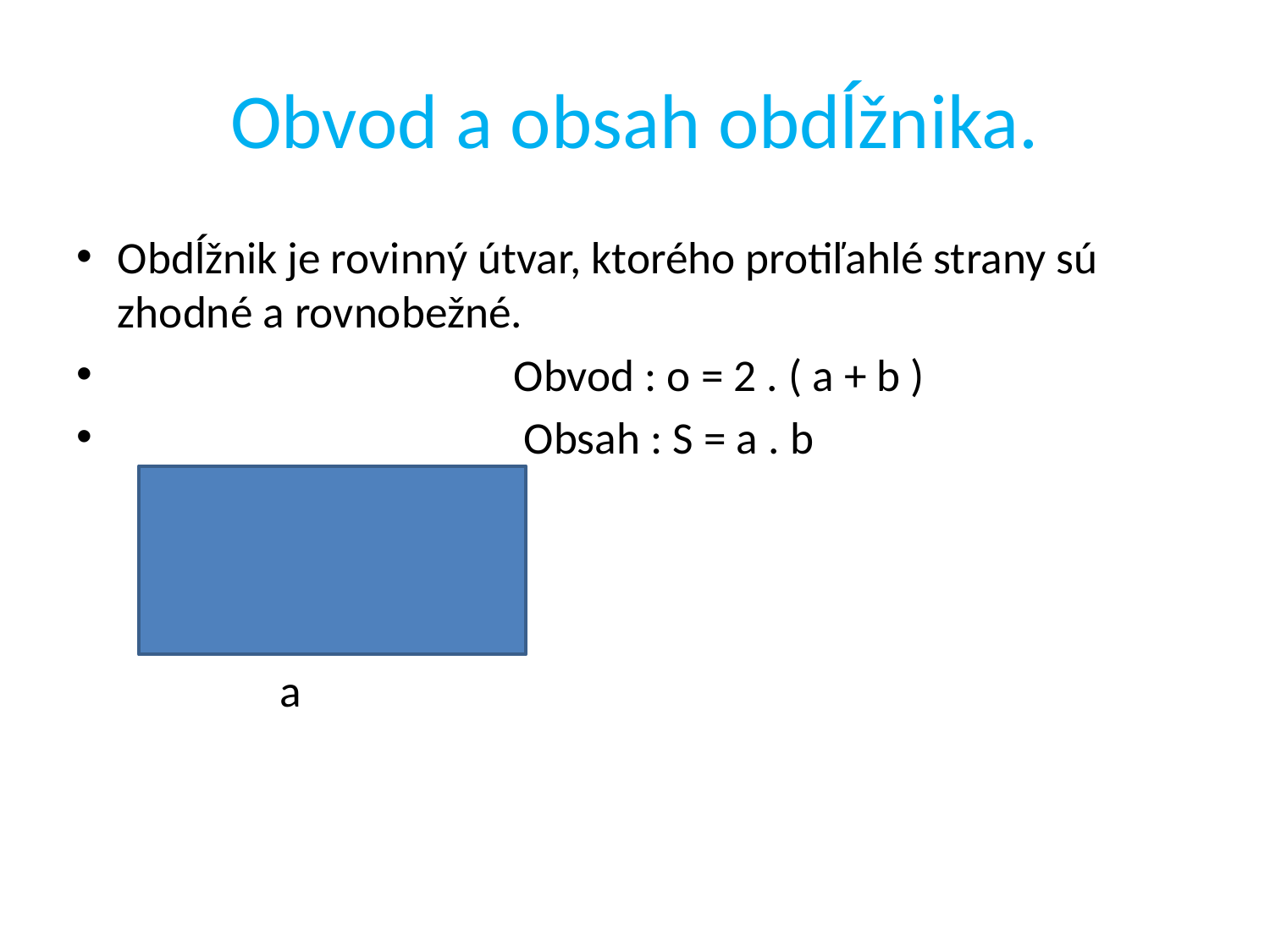

# Obvod a obsah obdĺžnika.
Obdĺžnik je rovinný útvar, ktorého protiľahlé strany sú zhodné a rovnobežné.
                                       Obvod : o = 2 . ( a + b )
                                        Obsah : S = a . b

                                       b

                    a